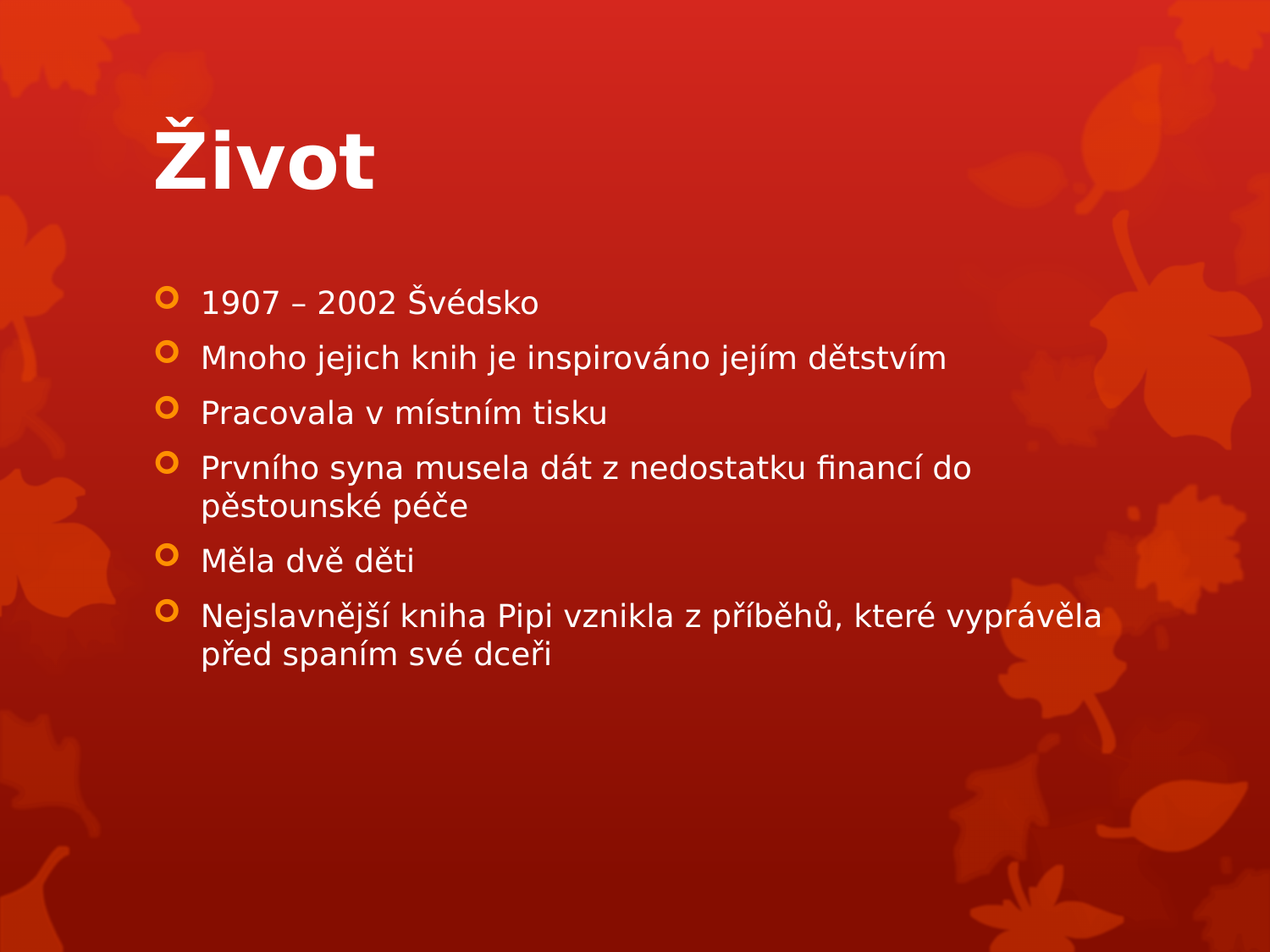

# Život
1907 – 2002 Švédsko
Mnoho jejich knih je inspirováno jejím dětstvím
Pracovala v místním tisku
Prvního syna musela dát z nedostatku financí do pěstounské péče
Měla dvě děti
Nejslavnější kniha Pipi vznikla z příběhů, které vyprávěla před spaním své dceři